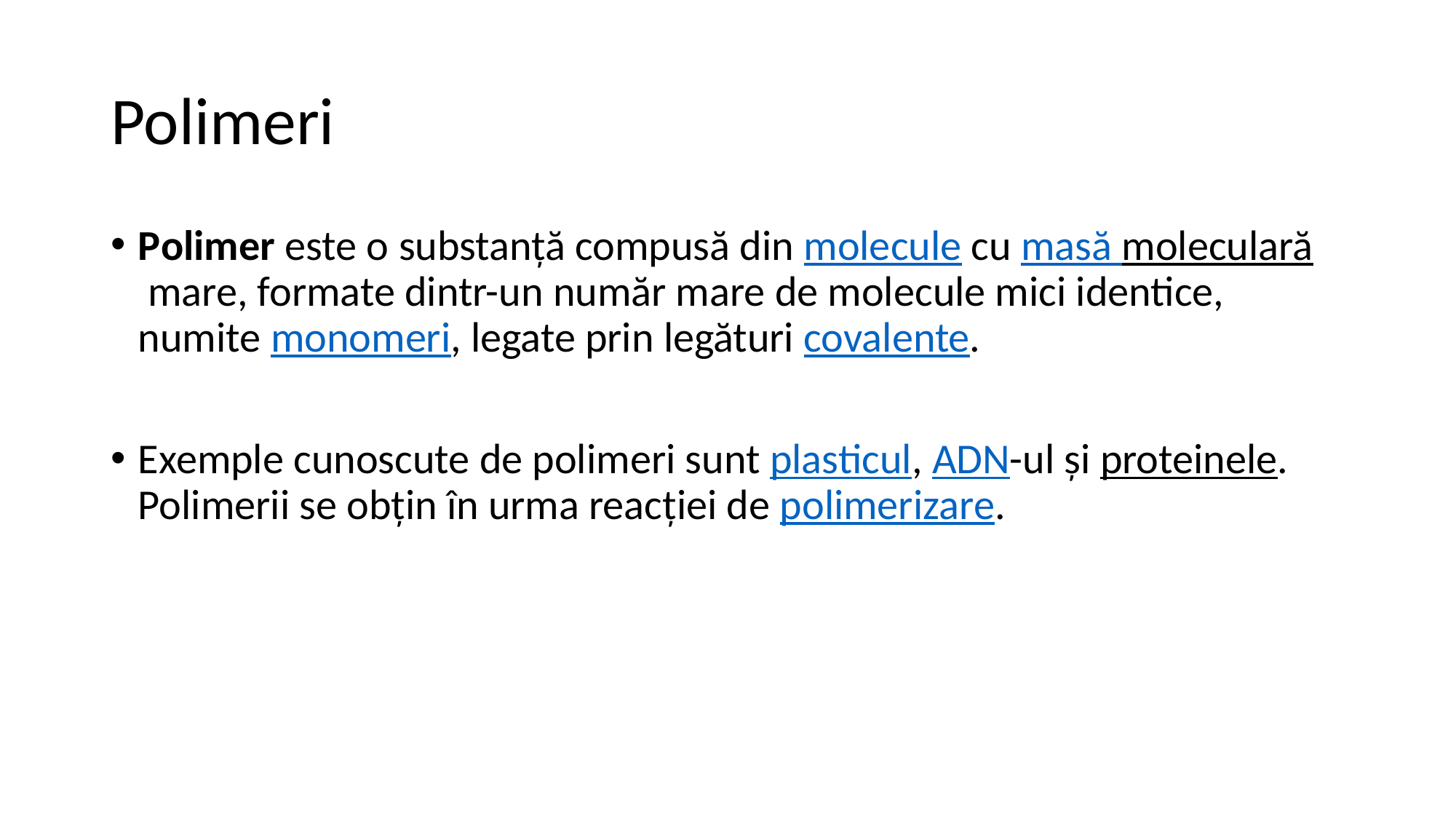

# Polimeri
Polimer este o substanță compusă din molecule cu masă moleculară mare, formate dintr-un număr mare de molecule mici identice, numite monomeri, legate prin legături covalente.

Exemple cunoscute de polimeri sunt plasticul, ADN-ul și proteinele. Polimerii se obțin în urma reacției de polimerizare.